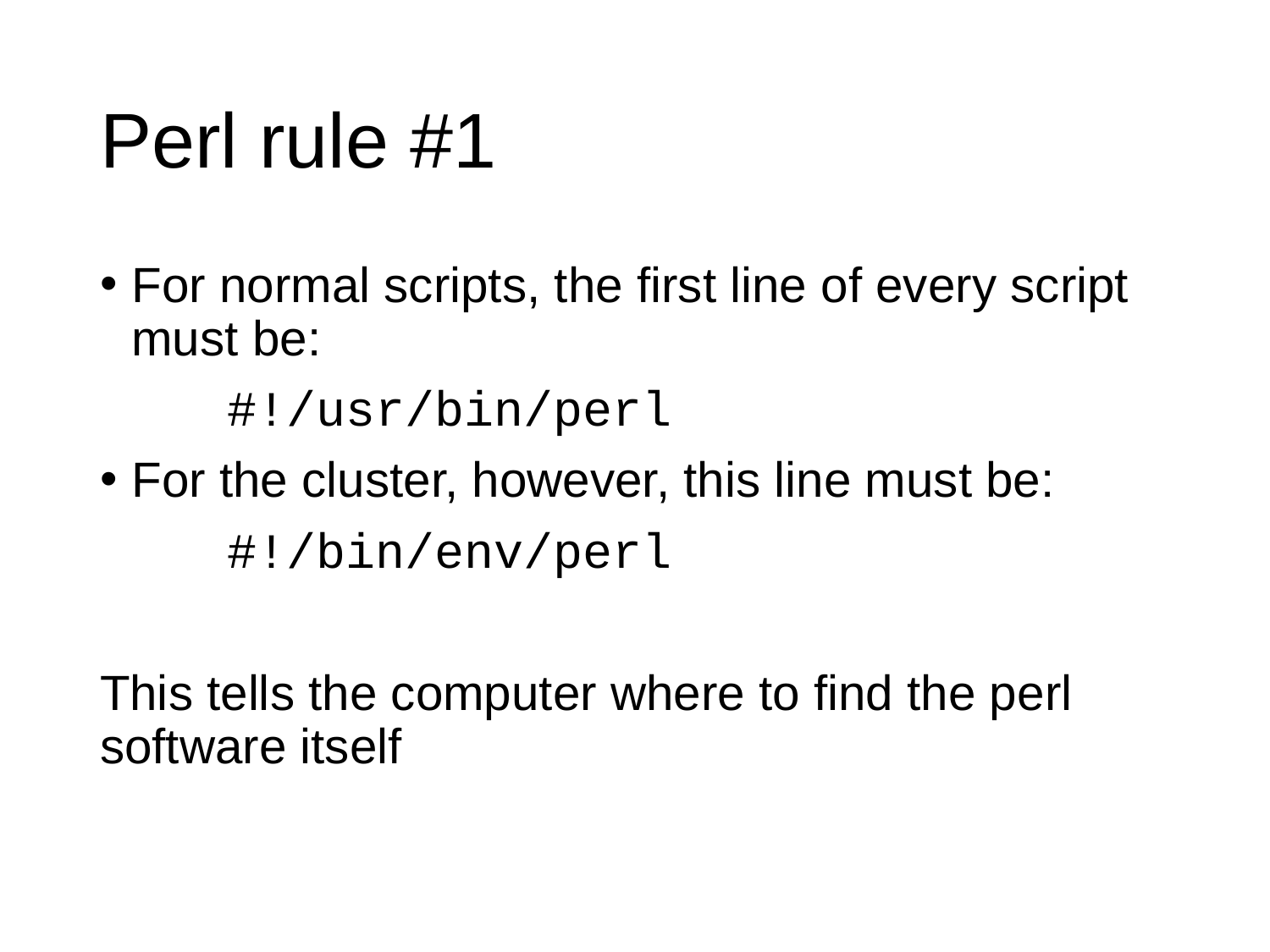

# Perl rule #1
For normal scripts, the first line of every script must be:
	#!/usr/bin/perl
For the cluster, however, this line must be:
	#!/bin/env/perl

This tells the computer where to find the perl software itself